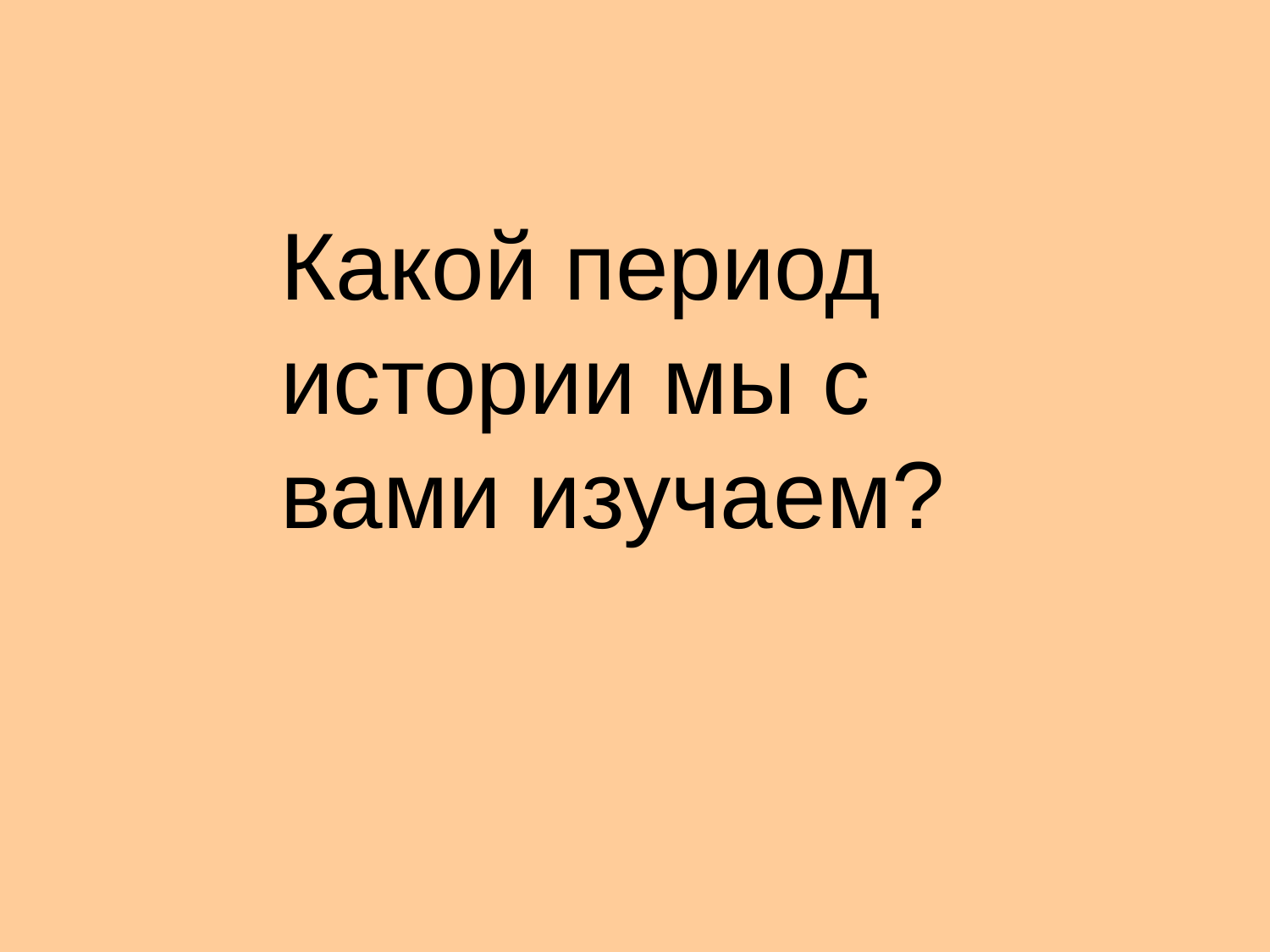

Какой период истории мы с вами изучаем?